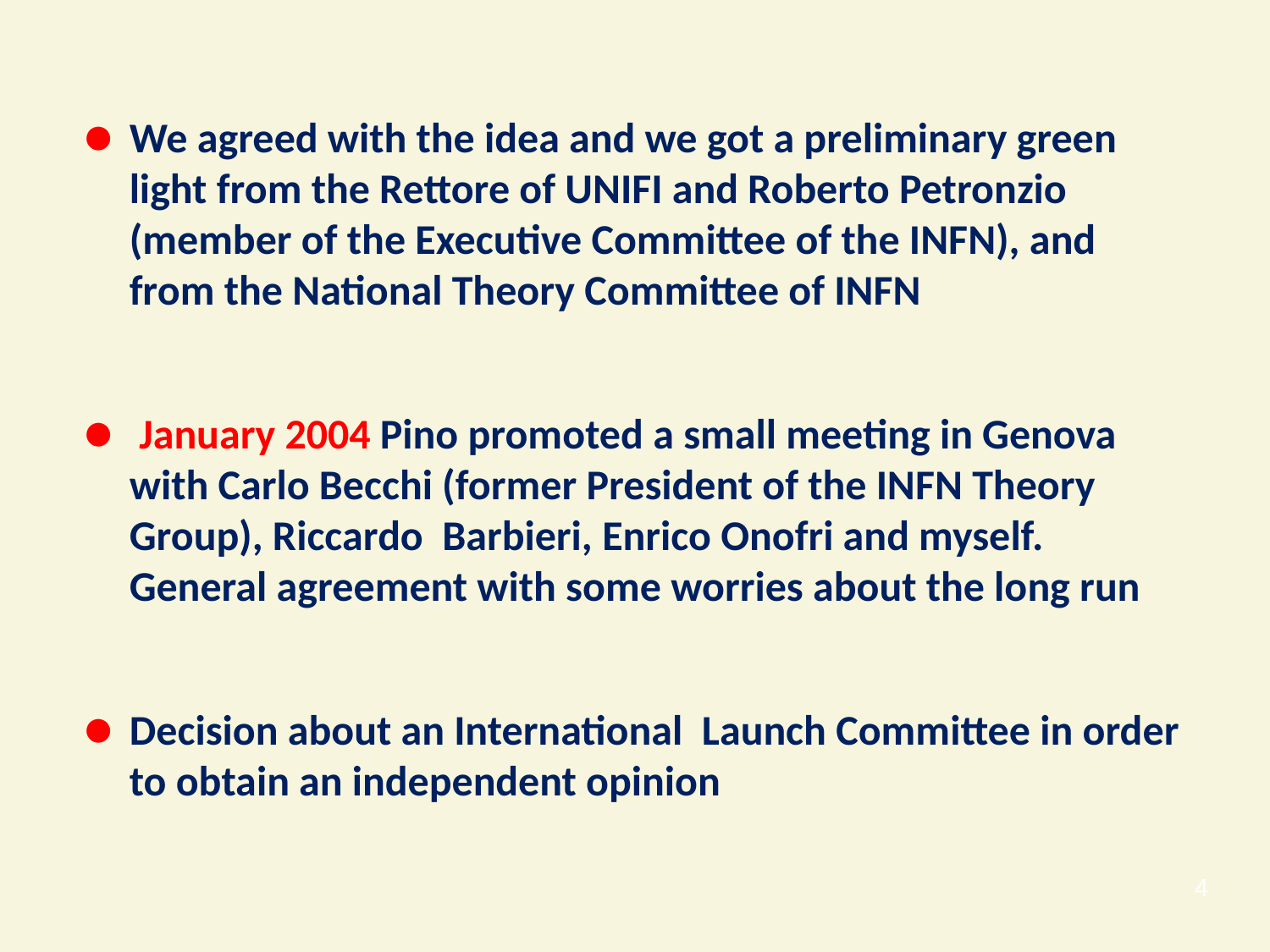

We agreed with the idea and we got a preliminary green light from the Rettore of UNIFI and Roberto Petronzio (member of the Executive Committee of the INFN), and from the National Theory Committee of INFN

 January 2004 Pino promoted a small meeting in Genova with Carlo Becchi (former President of the INFN Theory Group), Riccardo  Barbieri, Enrico Onofri and myself. General agreement with some worries about the long run

Decision about an International  Launch Committee in order to obtain an independent opinion
4